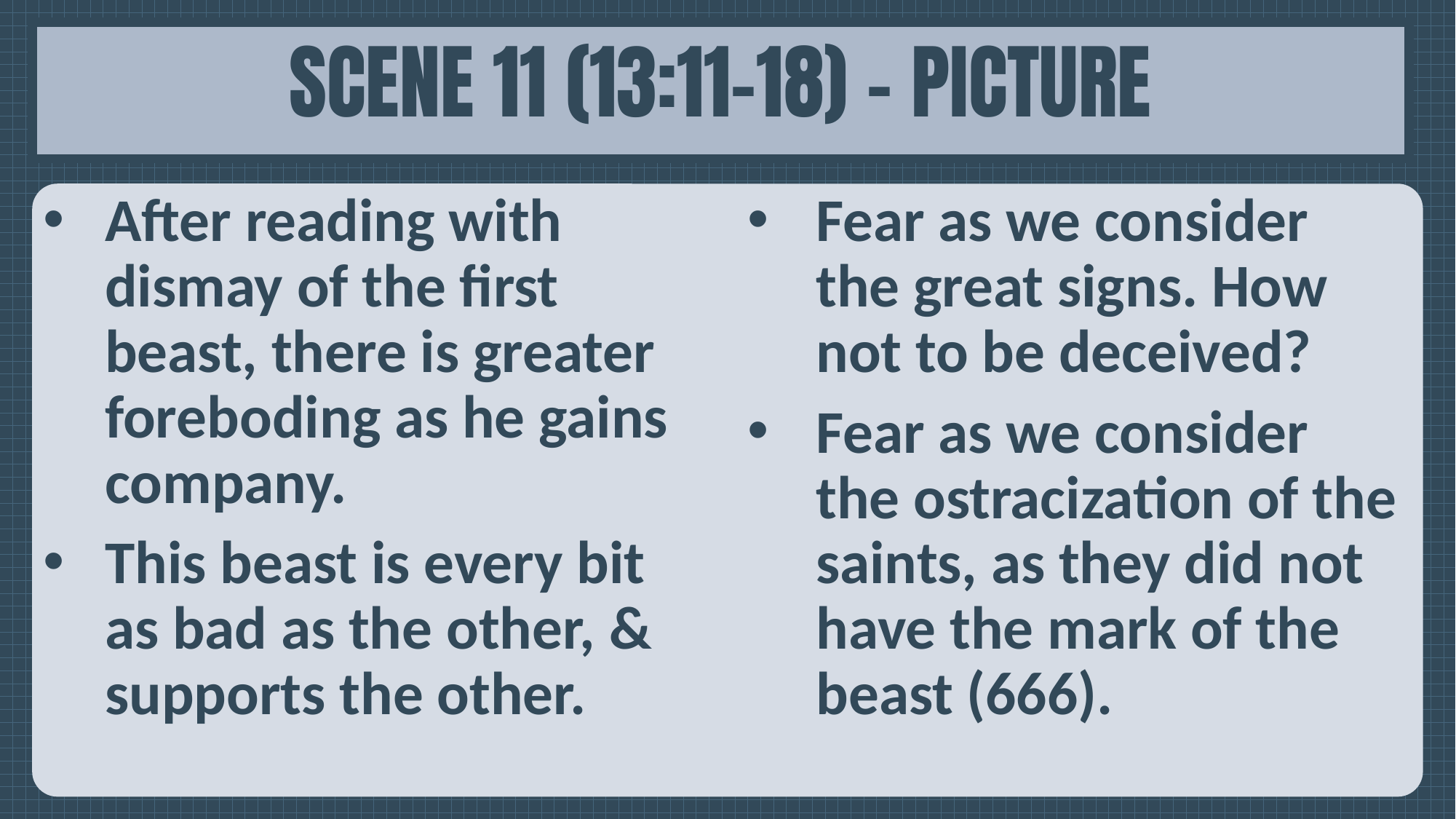

# Scene 11 (13:11-18) - Picture

After reading with dismay of the first beast, there is greater foreboding as he gains company.
This beast is every bit as bad as the other, & supports the other.
Fear as we consider the great signs. How not to be deceived?
Fear as we consider the ostracization of the saints, as they did not have the mark of the beast (666).